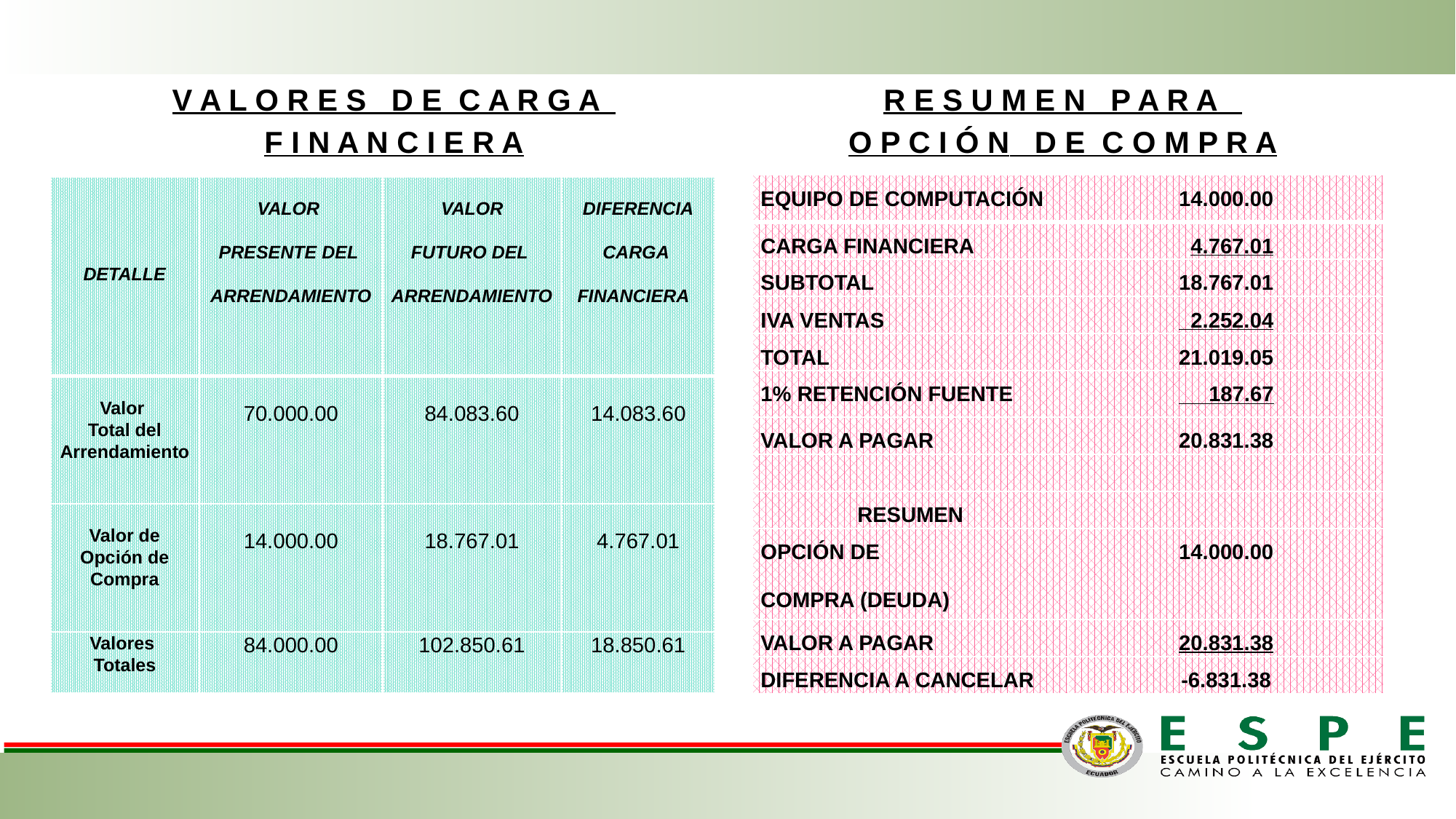

R E S U M E N   P A R A
O P C I Ó N   D E  C O M P R A

V A L O R E S   D E  C A R G A
F I N A N C I E R A
| EQUIPO DE COMPUTACIÓN | 14.000.00 |
| --- | --- |
| CARGA FINANCIERA | 4.767.01 |
| SUBTOTAL | 18.767.01 |
| IVA VENTAS | 2.252.04 |
| TOTAL | 21.019.05 |
| 1% RETENCIÓN FUENTE | 187.67 |
| VALOR A PAGAR | 20.831.38 |
|  |  |
| RESUMEN |  |
| OPCIÓN DE COMPRA (DEUDA) | 14.000.00 |
| VALOR A PAGAR | 20.831.38 |
| DIFERENCIA A CANCELAR | -6.831.38 |
| DETALLE | VALOR PRESENTE DEL ARRENDAMIENTO | VALOR FUTURO DEL ARRENDAMIENTO | DIFERENCIA CARGA FINANCIERA |
| --- | --- | --- | --- |
| Valor Total del Arrendamiento | 70.000.00 | 84.083.60 | 14.083.60 |
| Valor de Opción de Compra | 14.000.00 | 18.767.01 | 4.767.01 |
| Valores Totales | 84.000.00 | 102.850.61 | 18.850.61 |